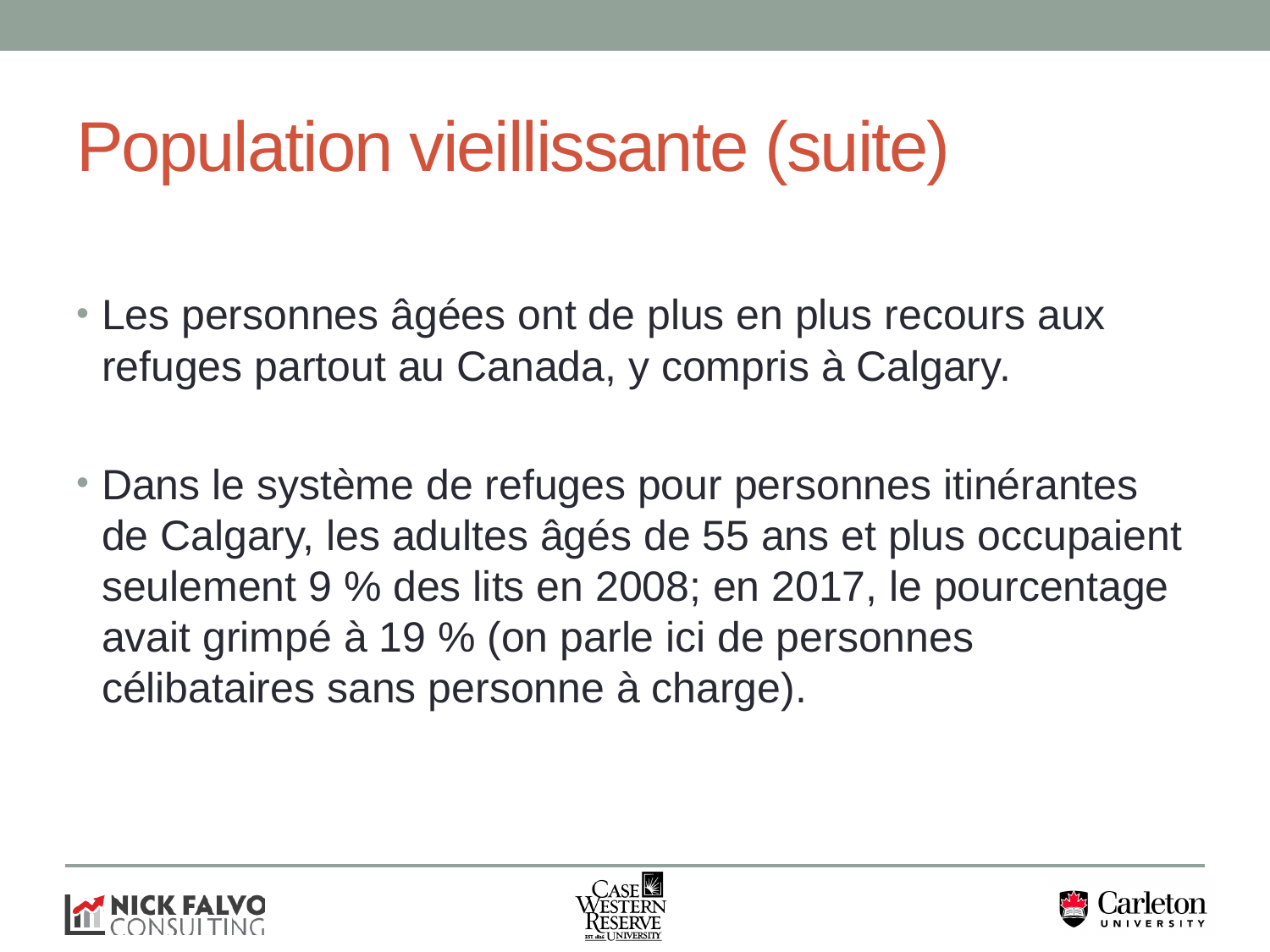

# Population vieillissante (suite)

Les personnes âgées ont de plus en plus recours aux refuges partout au Canada, y compris à Calgary.

Dans le système de refuges pour personnes itinérantes de Calgary, les adultes âgés de 55 ans et plus occupaient seulement 9 % des lits en 2008; en 2017, le pourcentage avait grimpé à 19 % (on parle ici de personnes célibataires sans personne à charge).